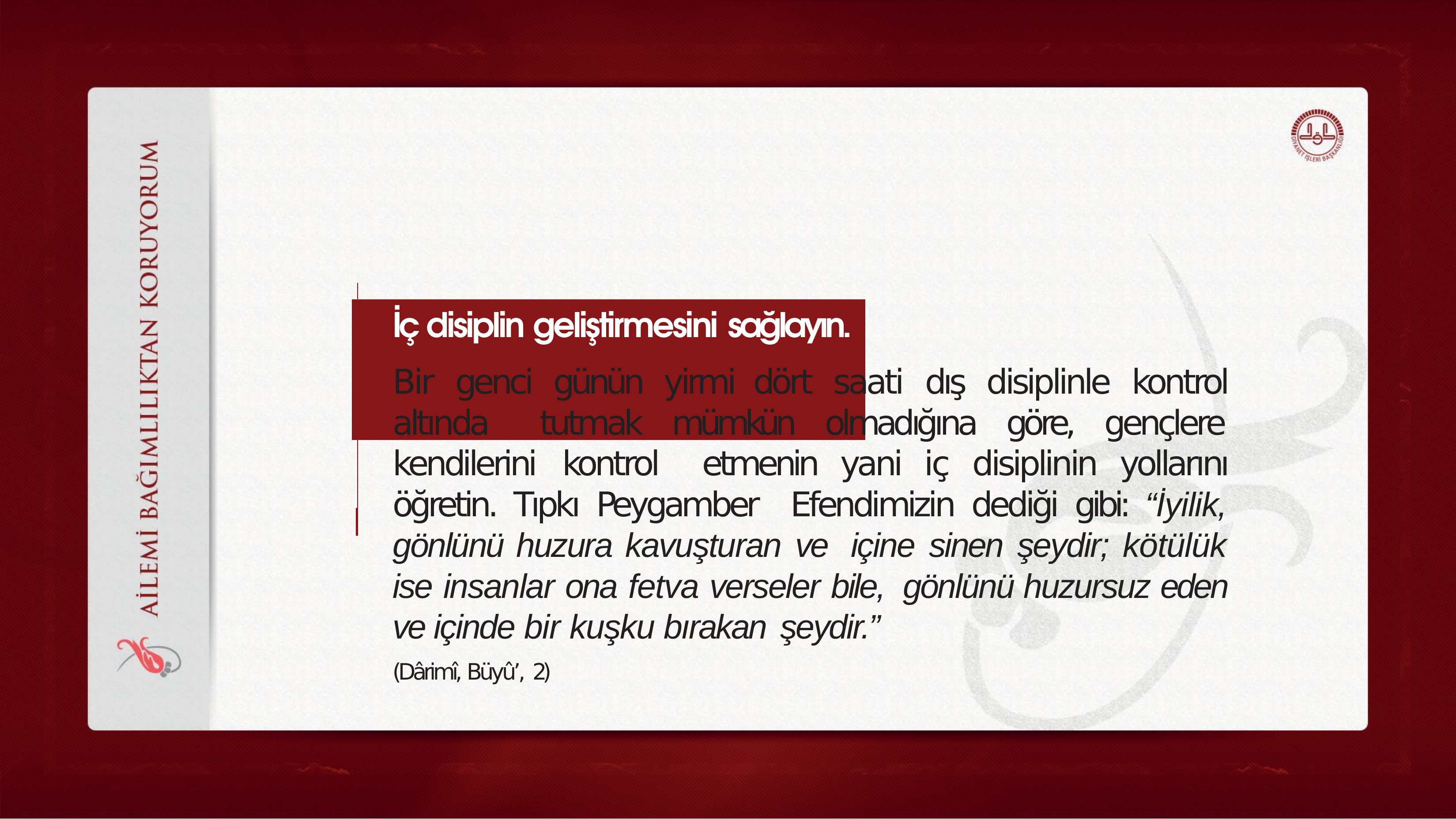

# İç disiplin geliştirmesini sağlayın.

Bir genci günün yirmi dört saati dış disiplinle kontrol altında  tutmak mümkün olmadığına göre, gençlere kendilerini kontrol  etmenin yani iç disiplinin yollarını öğretin. Tıpkı Peygamber  Efendimizin dediği gibi: “İyilik, gönlünü huzura kavuşturan ve  içine sinen şeydir; kötülük ise insanlar ona fetva verseler bile,  gönlünü huzursuz eden ve içinde bir kuşku bırakan şeydir.”
(Dârimî, Büyû’, 2)